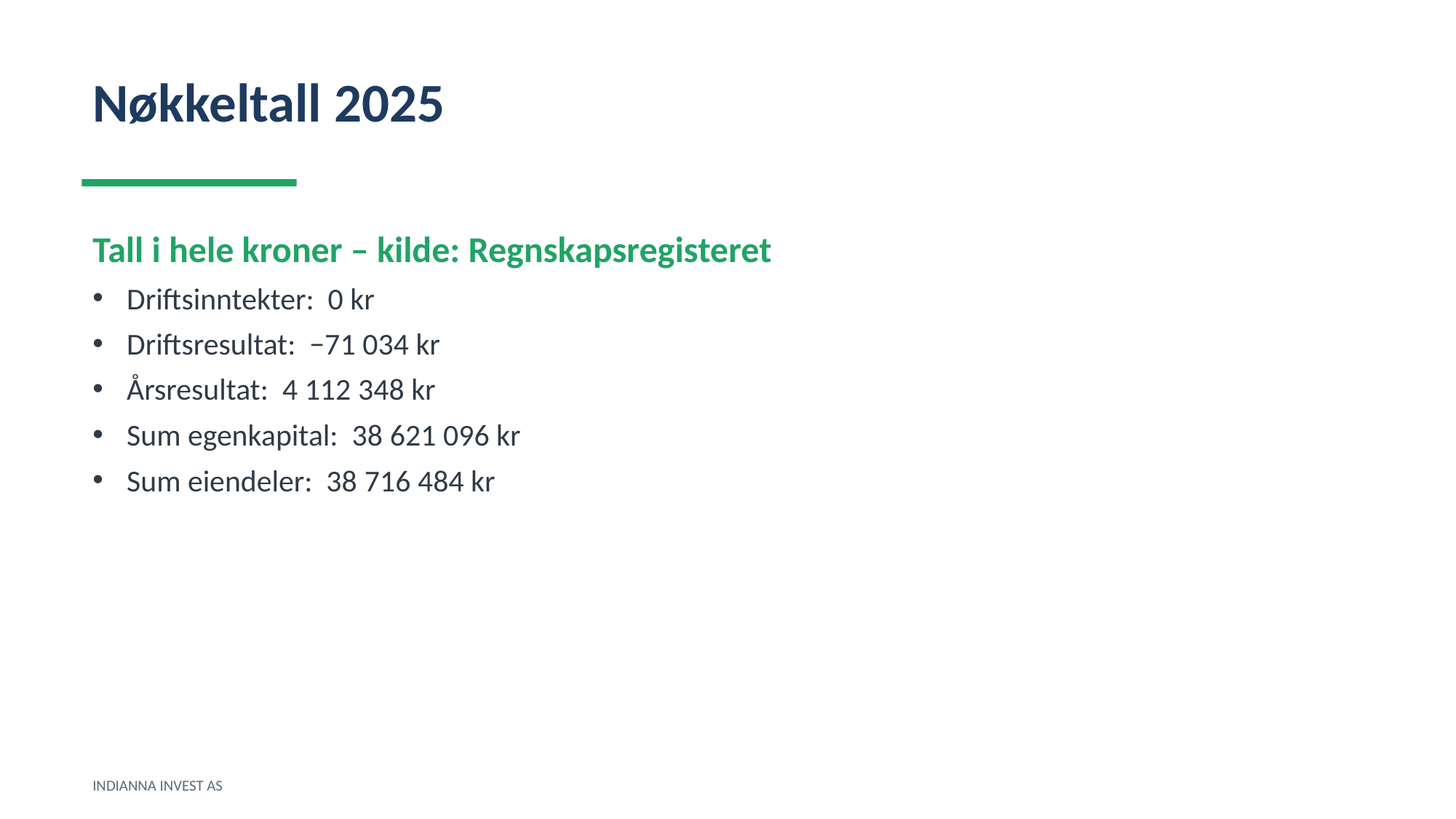

Nøkkeltall 2025

Tall i hele kroner – kilde: Regnskapsregisteret
Driftsinntekter:  0 kr
Driftsresultat:  −71 034 kr
Årsresultat:  4 112 348 kr
Sum egenkapital:  38 621 096 kr
Sum eiendeler:  38 716 484 kr
INDIANNA INVEST AS